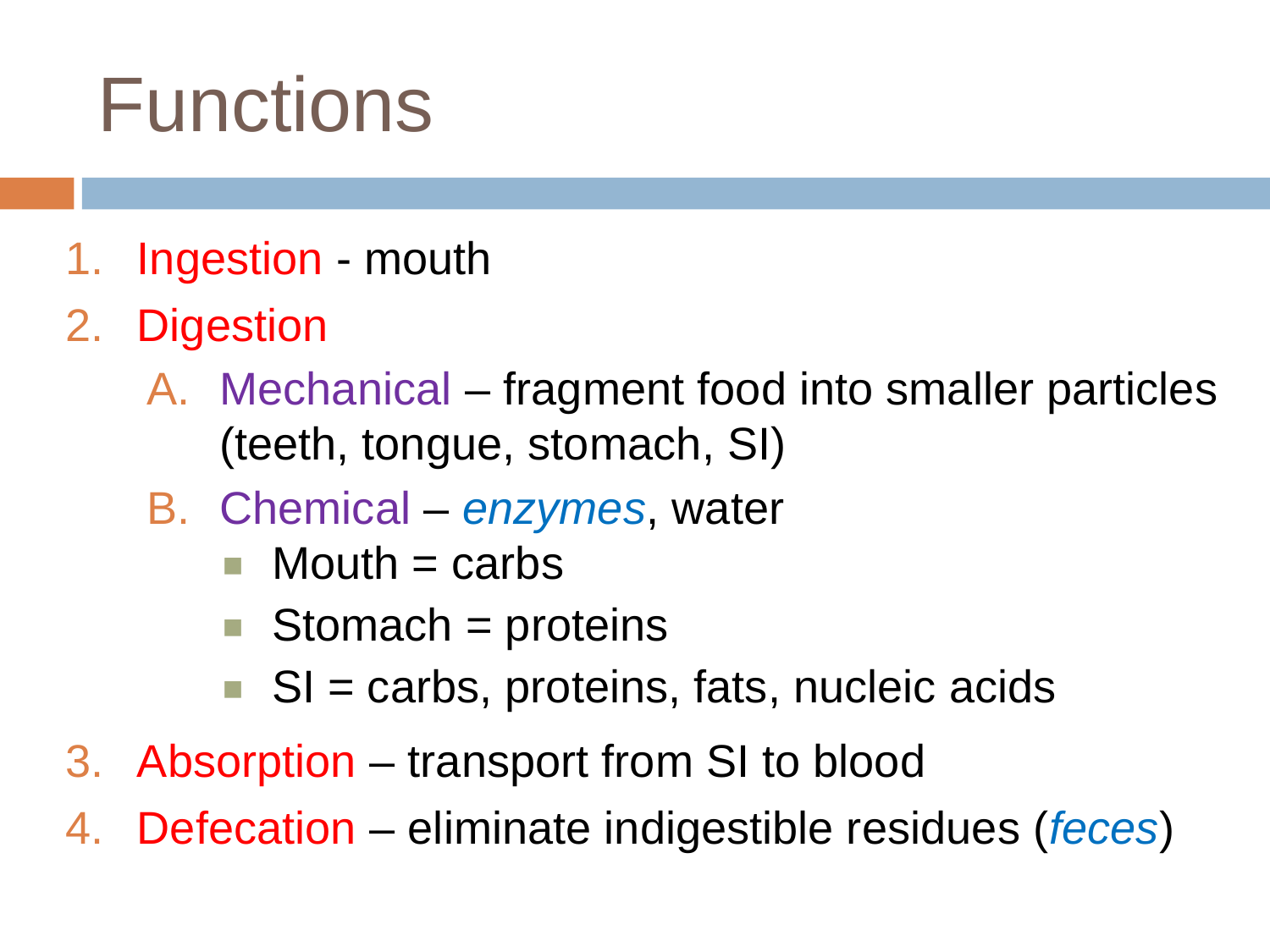

# Functions
Ingestion - mouth
Digestion
Mechanical – fragment food into smaller particles (teeth, tongue, stomach, SI)
Chemical – enzymes, water
Mouth = carbs
Stomach = proteins
SI = carbs, proteins, fats, nucleic acids
Absorption – transport from SI to blood
Defecation – eliminate indigestible residues (feces)